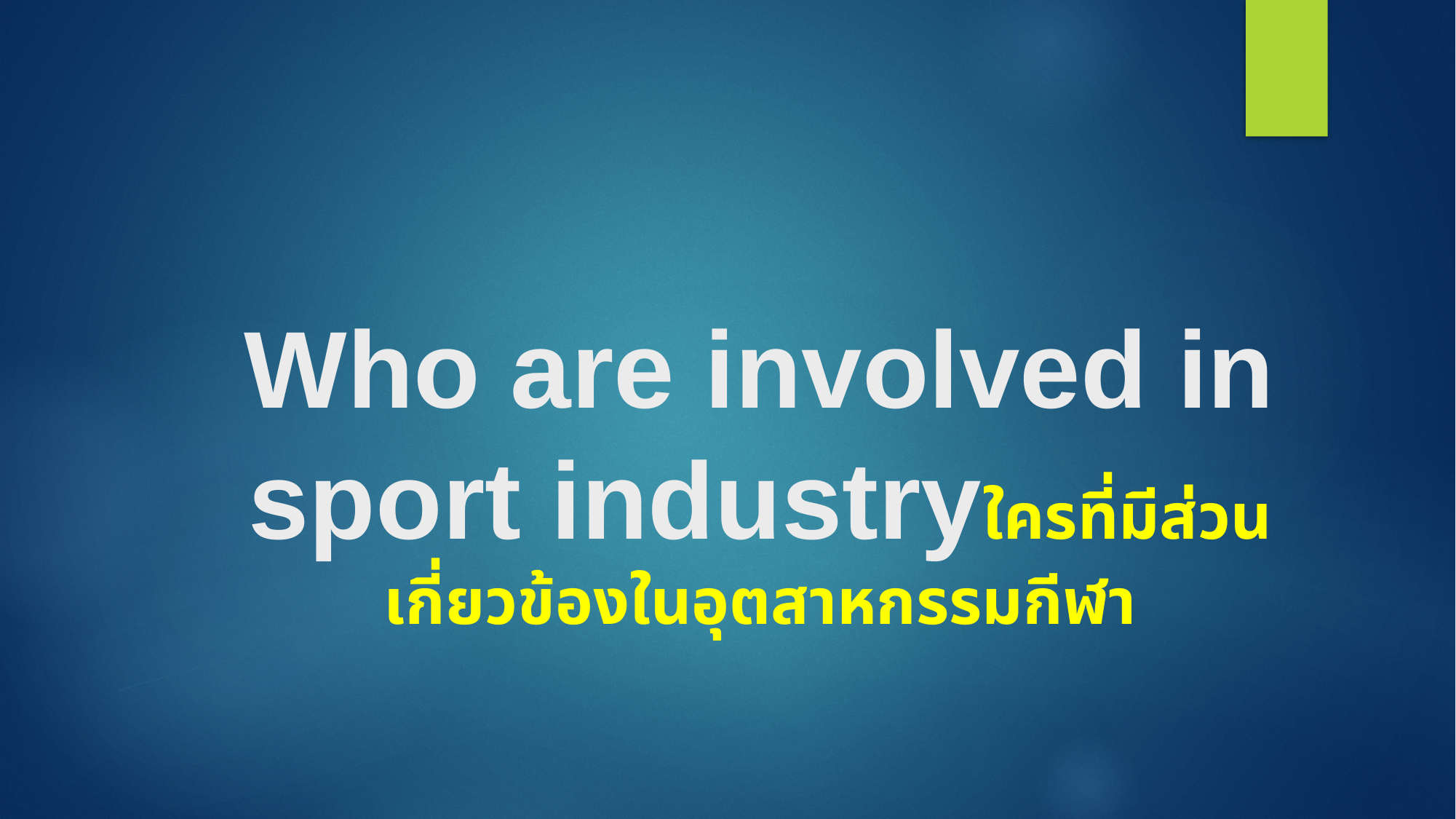

# Who are involved in sport industryใครที่มีส่วนเกี่ยวข้องในอุตสาหกรรมกีฬา